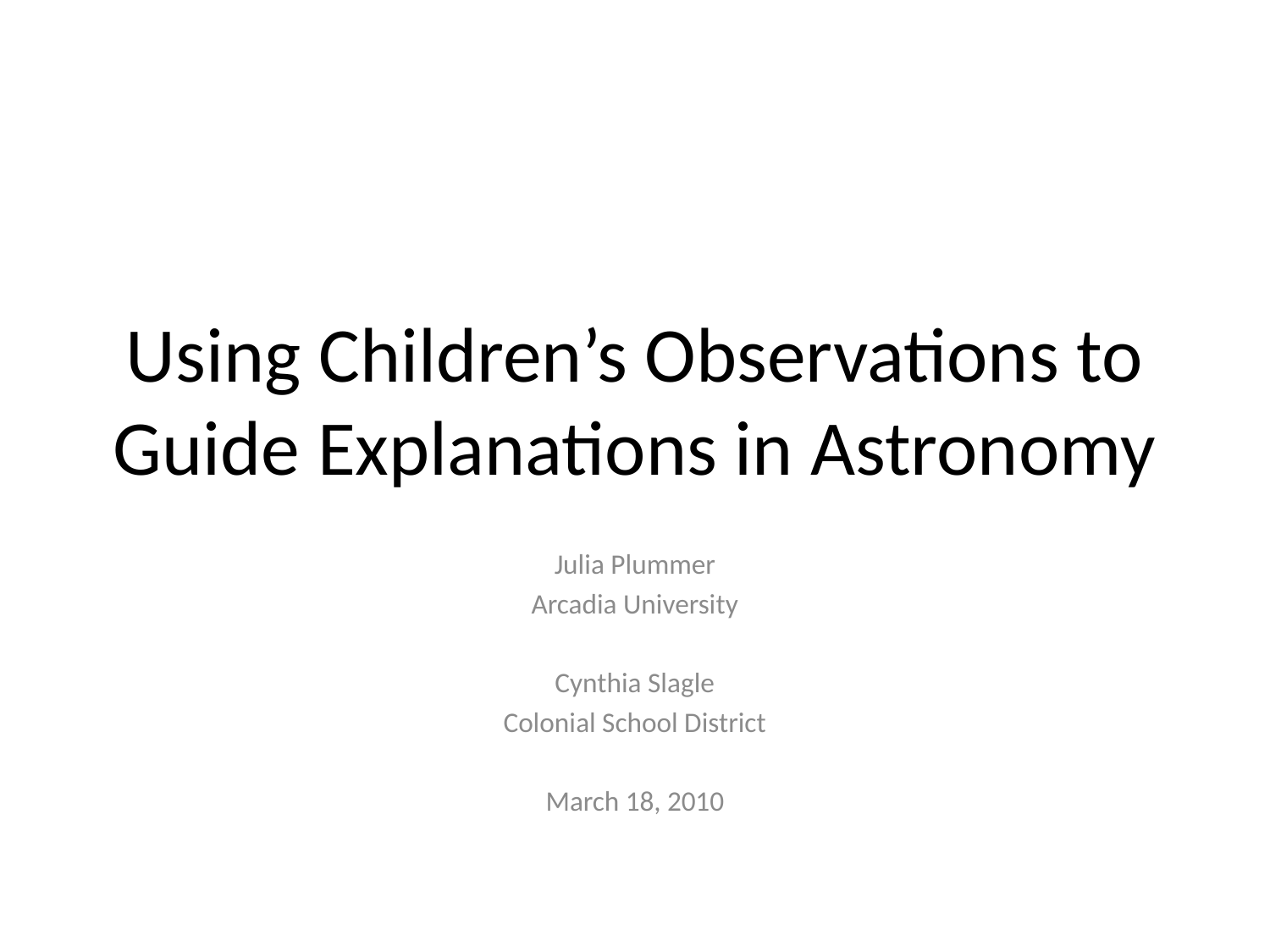

# Using Children’s Observations to Guide Explanations in Astronomy
Julia Plummer
Arcadia University

Cynthia Slagle
Colonial School District

March 18, 2010